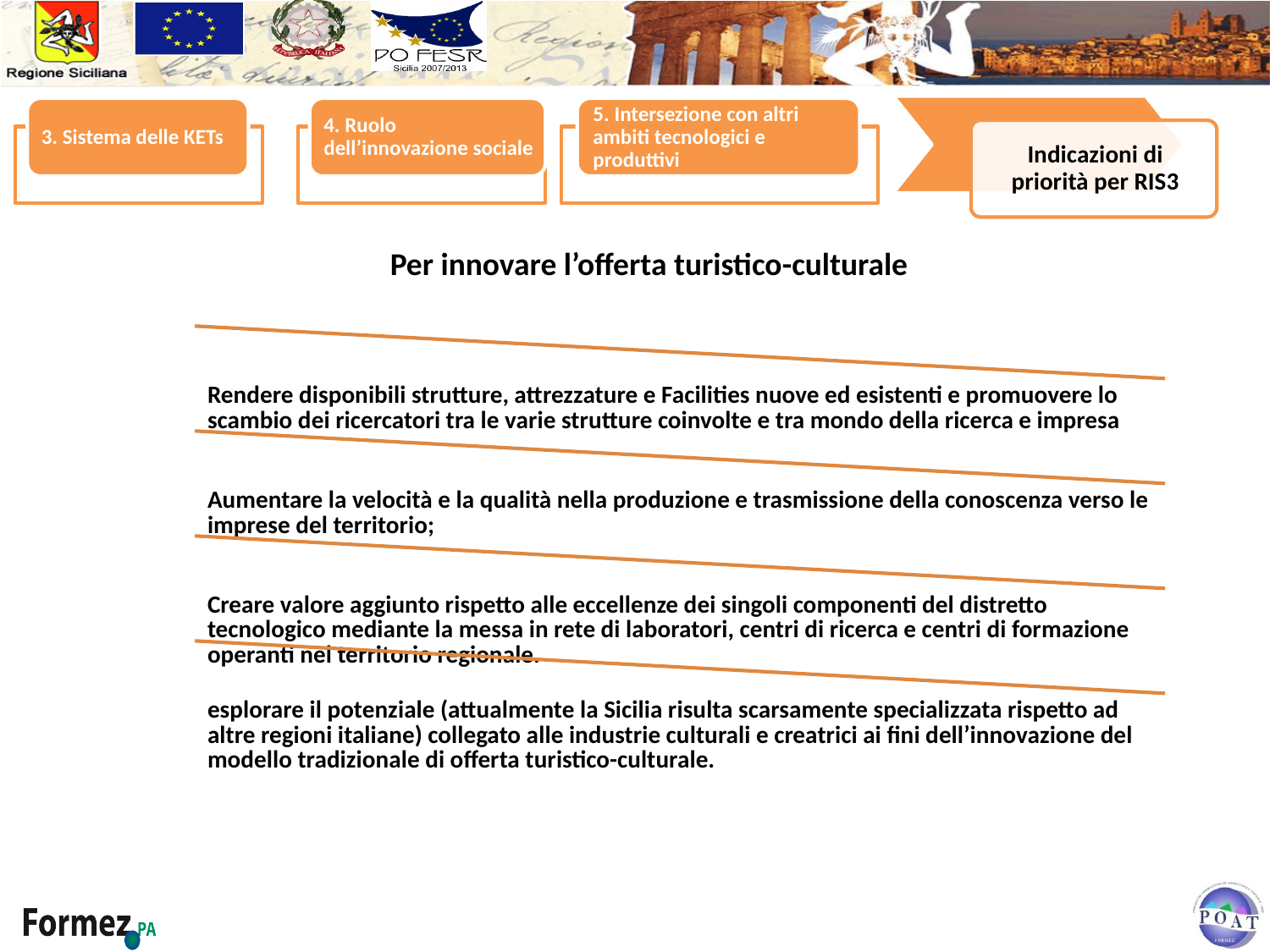

3. Sistema delle KETs
4. Ruolo dell’innovazione sociale
5. Intersezione con altri ambiti tecnologici e produttivi
Indicazioni di priorità per RIS3
Per innovare l’offerta turistico-culturale
Rendere disponibili strutture, attrezzature e Facilities nuove ed esistenti e promuovere lo scambio dei ricercatori tra le varie strutture coinvolte e tra mondo della ricerca e impresa
Aumentare la velocità e la qualità nella produzione e trasmissione della conoscenza verso le imprese del territorio;
Creare valore aggiunto rispetto alle eccellenze dei singoli componenti del distretto tecnologico mediante la messa in rete di laboratori, centri di ricerca e centri di formazione operanti nel territorio regionale.
esplorare il potenziale (attualmente la Sicilia risulta scarsamente specializzata rispetto ad altre regioni italiane) collegato alle industrie culturali e creatrici ai fini dell’innovazione del modello tradizionale di offerta turistico-culturale.